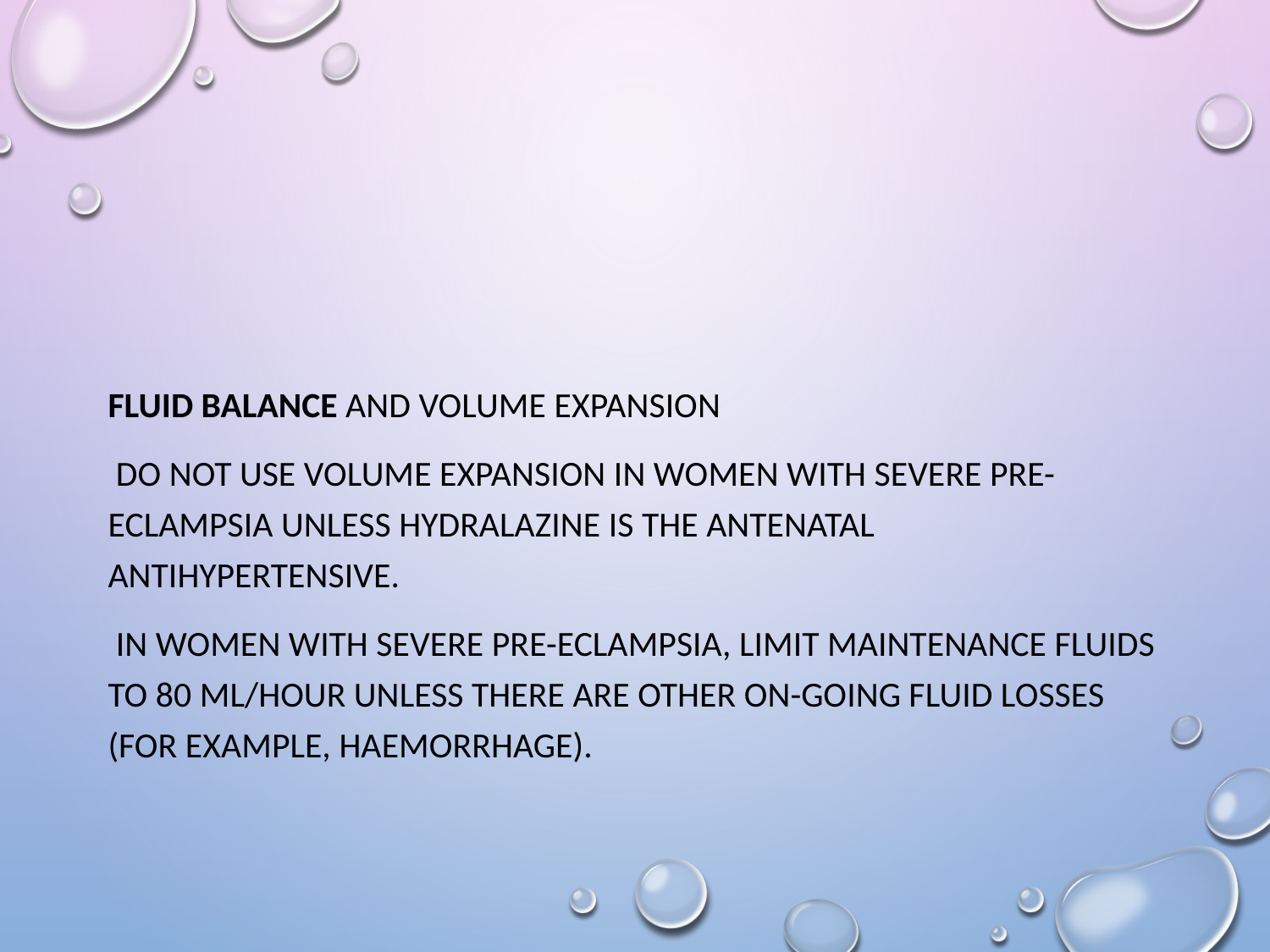

#

Fluid balance and volume expansion
 Do not use volume expansion in women with severe pre-eclampsia unless hydralazine is the antenatal antihypertensive.
 In women with severe pre-eclampsia, limit maintenance fluids to 80 ml/hour unless there are other on-going fluid losses (for example, haemorrhage).